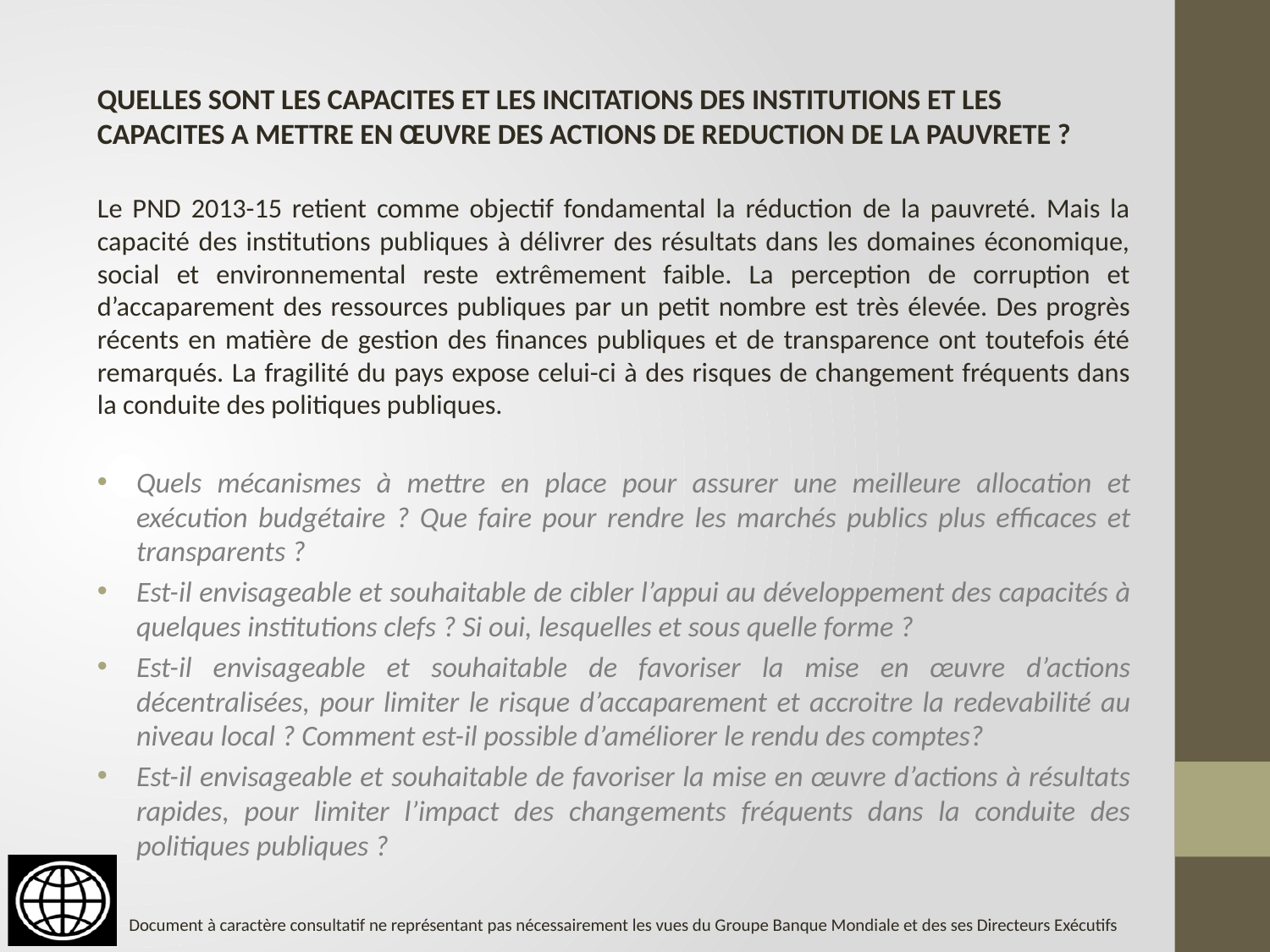

QUELLES SONT LES CAPACITES ET LES INCITATIONS DES INSTITUTIONS ET LES CAPACITES A METTRE EN ŒUVRE DES ACTIONS DE REDUCTION DE LA PAUVRETE ?

Le PND 2013-15 retient comme objectif fondamental la réduction de la pauvreté. Mais la capacité des institutions publiques à délivrer des résultats dans les domaines économique, social et environnemental reste extrêmement faible. La perception de corruption et d’accaparement des ressources publiques par un petit nombre est très élevée. Des progrès récents en matière de gestion des finances publiques et de transparence ont toutefois été remarqués. La fragilité du pays expose celui-ci à des risques de changement fréquents dans la conduite des politiques publiques.

Quels mécanismes à mettre en place pour assurer une meilleure allocation et exécution budgétaire ? Que faire pour rendre les marchés publics plus efficaces et transparents ?
Est-il envisageable et souhaitable de cibler l’appui au développement des capacités à quelques institutions clefs ? Si oui, lesquelles et sous quelle forme ?
Est-il envisageable et souhaitable de favoriser la mise en œuvre d’actions décentralisées, pour limiter le risque d’accaparement et accroitre la redevabilité au niveau local ? Comment est-il possible d’améliorer le rendu des comptes?
Est-il envisageable et souhaitable de favoriser la mise en œuvre d’actions à résultats rapides, pour limiter l’impact des changements fréquents dans la conduite des politiques publiques ?